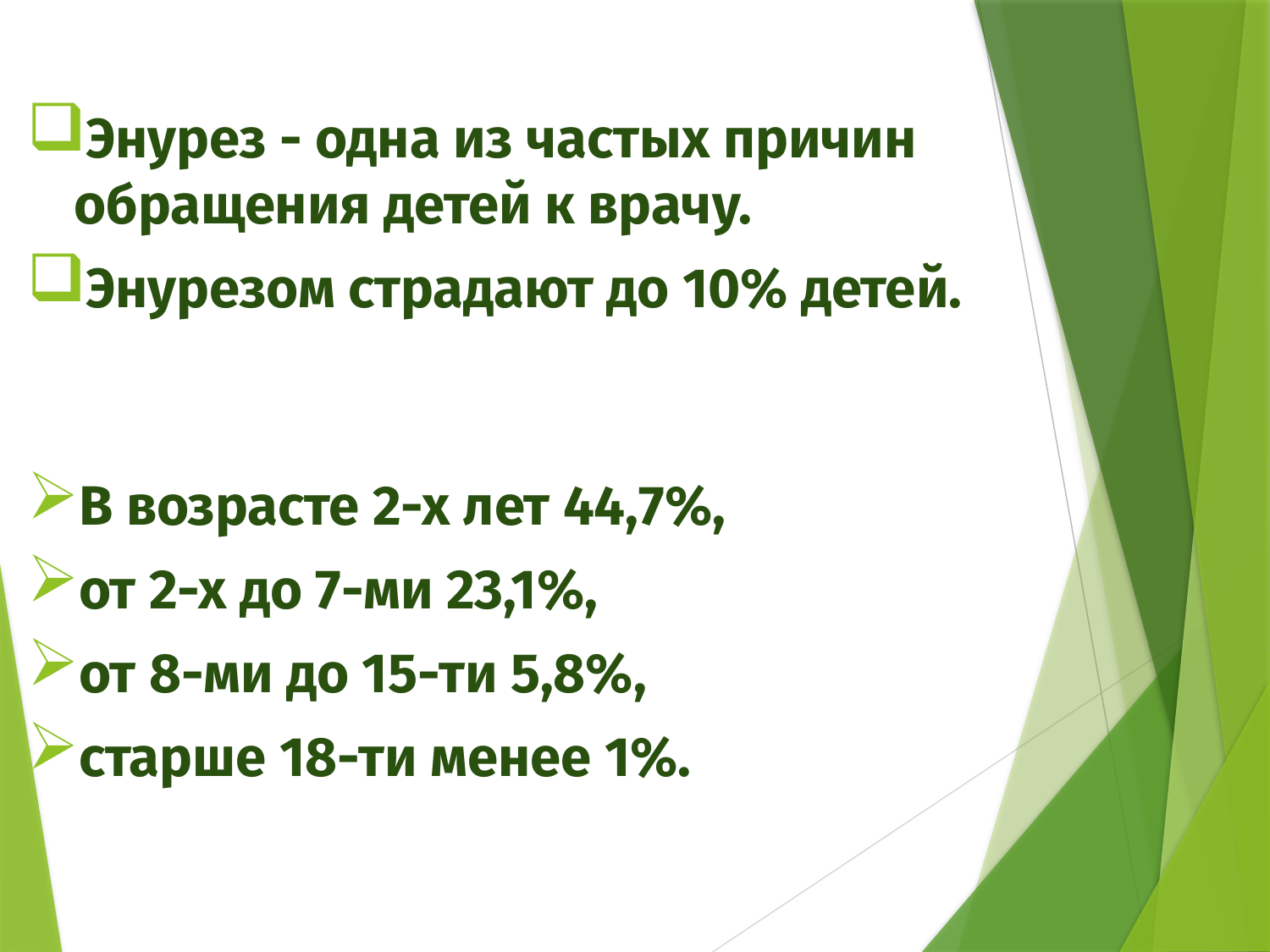

Энурез - одна из частых причин обращения детей к врачу.
Энурезом страдают до 10% детей.

В возрасте 2-х лет 44,7%,
от 2-х до 7-ми 23,1%,
от 8-ми до 15-ти 5,8%,
старше 18-ти менее 1%.